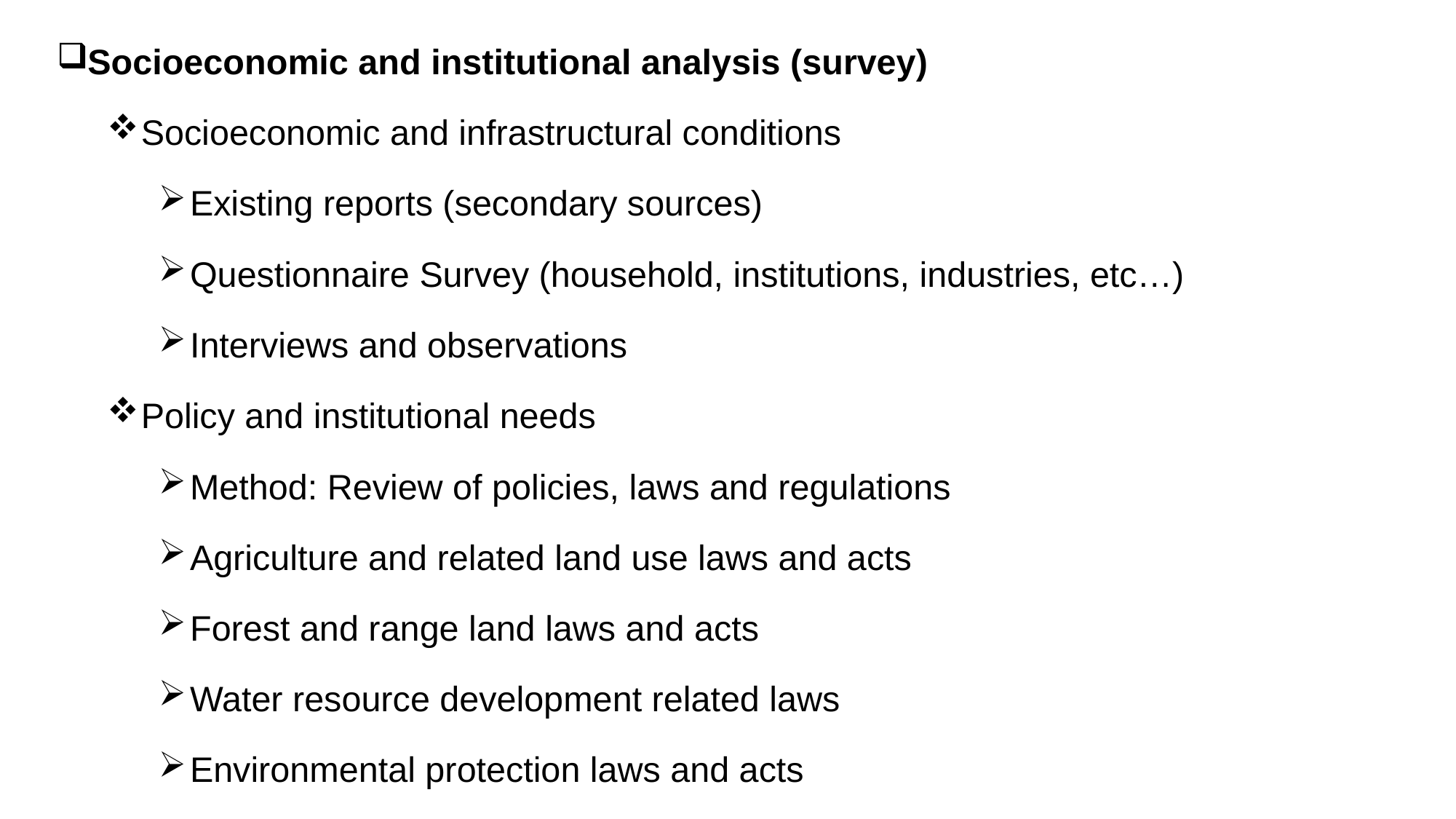

Socioeconomic and institutional analysis (survey)
Socioeconomic and infrastructural conditions
Existing reports (secondary sources)
Questionnaire Survey (household, institutions, industries, etc…)
Interviews and observations
Policy and institutional needs
Method: Review of policies, laws and regulations
Agriculture and related land use laws and acts
Forest and range land laws and acts
Water resource development related laws
Environmental protection laws and acts